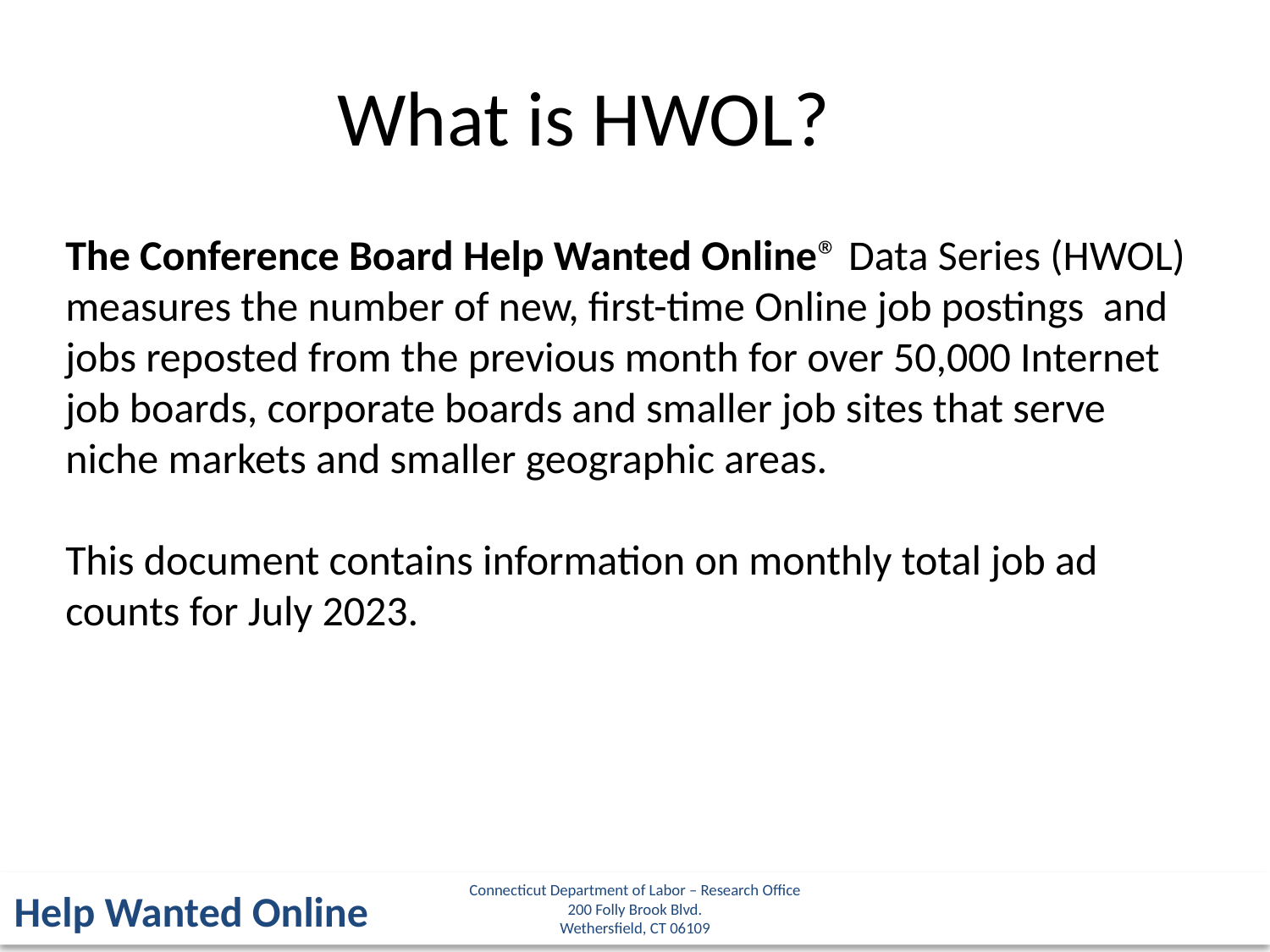

What is HWOL?
The Conference Board Help Wanted Online® Data Series (HWOL) measures the number of new, first-time Online job postings  and jobs reposted from the previous month for over 50,000 Internet job boards, corporate boards and smaller job sites that serve niche markets and smaller geographic areas.
This document contains information on monthly total job ad counts for July 2023.
Connecticut Department of Labor – Research Office
200 Folly Brook Blvd.
Wethersfield, CT 06109
Help Wanted Online
2